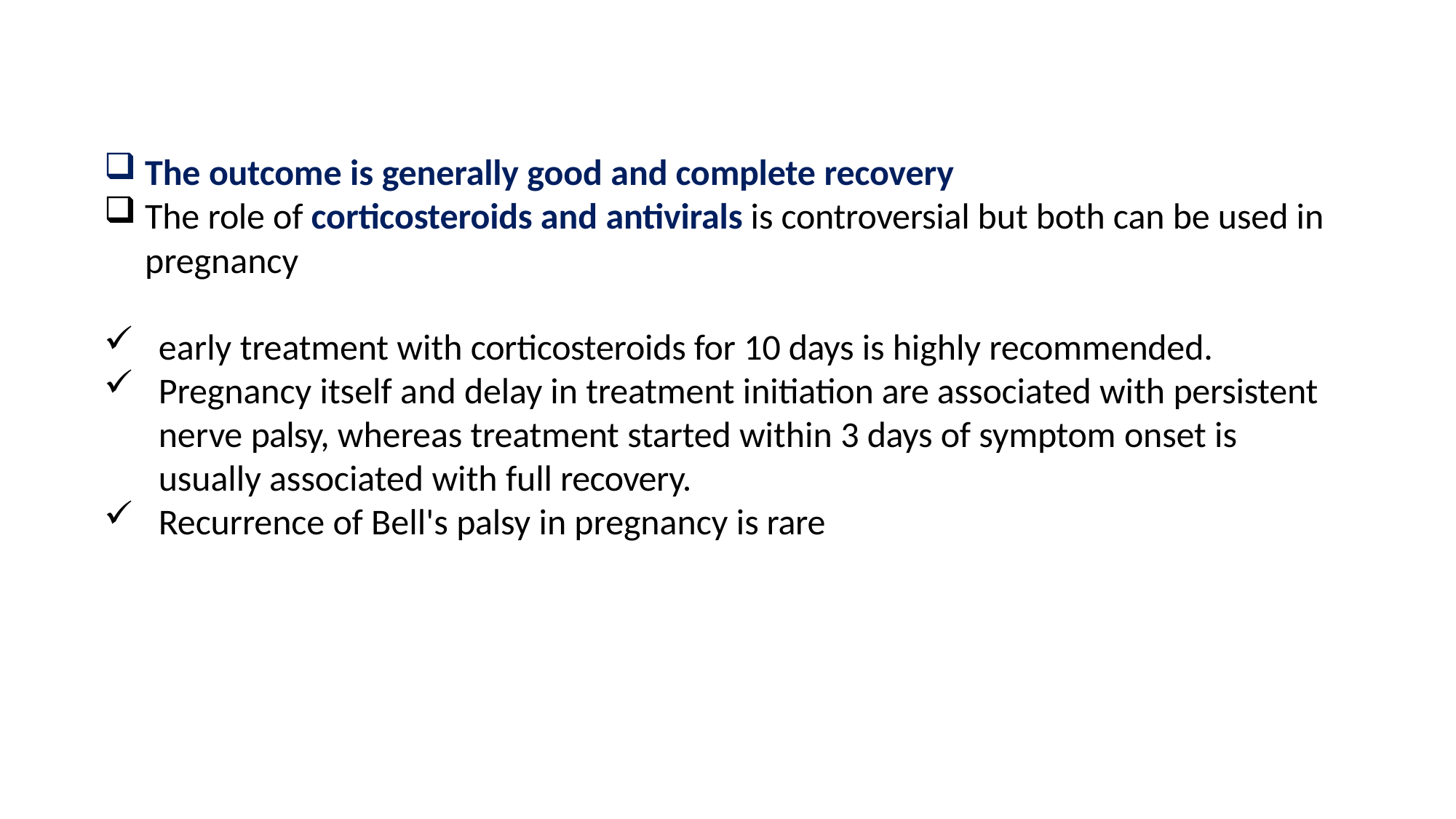

The outcome is generally good and complete recovery
The role of corticosteroids and antivirals is controversial but both can be used in  pregnancy

early treatment with corticosteroids for 10 days is highly recommended.
Pregnancy itself and delay in treatment initiation are associated with persistent  nerve palsy, whereas treatment started within 3 days of symptom onset is  usually associated with full recovery.
Recurrence of Bell's palsy in pregnancy is rare